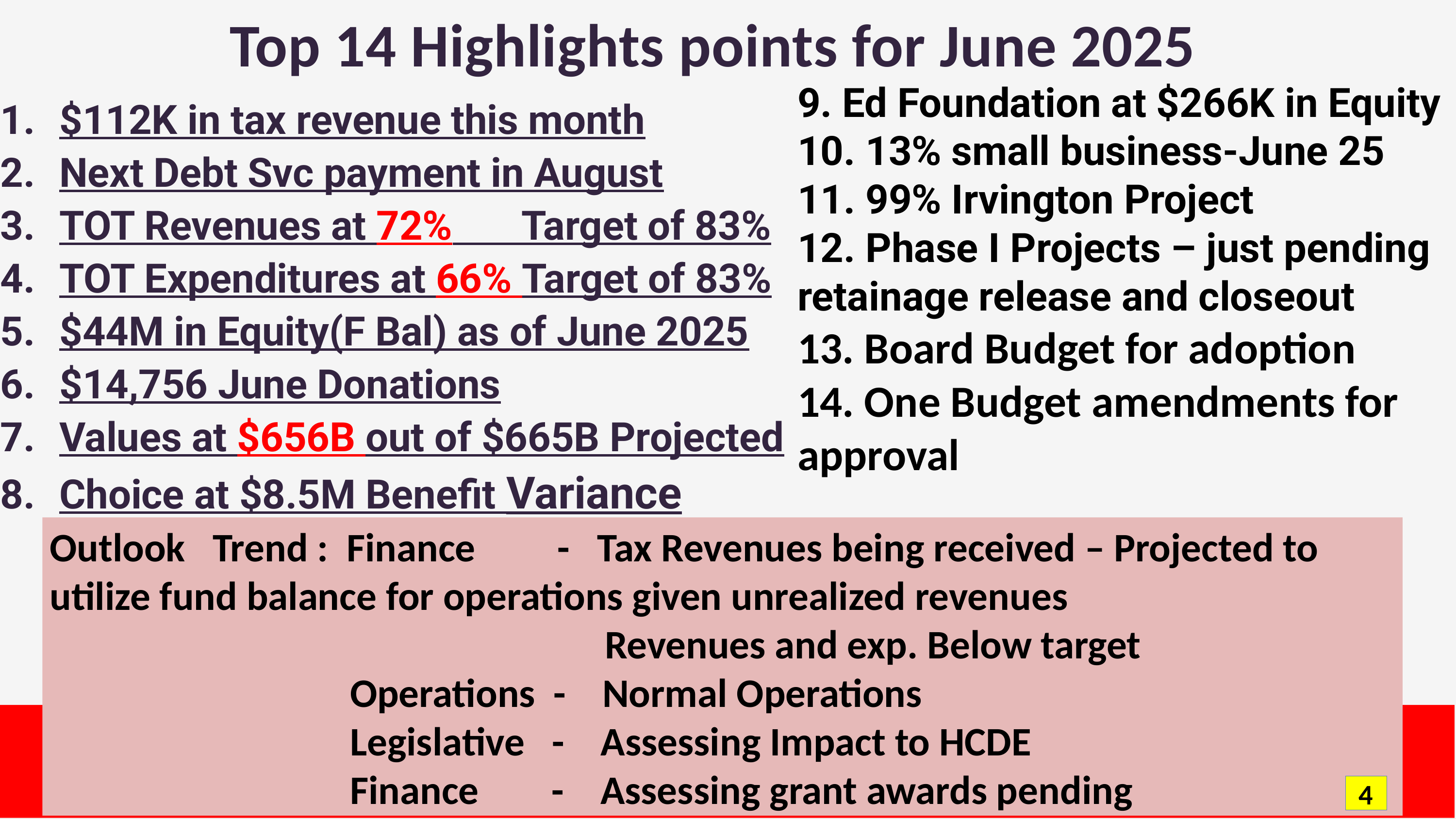

# Top 14 Highlights points for June 2025
9. Ed Foundation at $266K in Equity
10. 13% small business-June 25
11. 99% Irvington Project
12. Phase I Projects – just pending retainage release and closeout
13. Board Budget for adoption
14. One Budget amendments for approval
$112K in tax revenue this month
Next Debt Svc payment in August
TOT Revenues at 72%       Target of 83%
TOT Expenditures at 66% Target of 83%
$44M in Equity(F Bal) as of June 2025
$14,756 June Donations
Values at $656B out of $665B Projected
Choice at $8.5M Benefit Variance

Outlook   Trend :  Finance         -   Tax Revenues being received – Projected to utilize fund balance for operations given unrealized revenues
                                                             Revenues and exp. Below target
                                 Operations  -    Normal Operations
                                 Legislative   -    Assessing Impact to HCDE
                                 Finance        -    Assessing grant awards pending

4
4